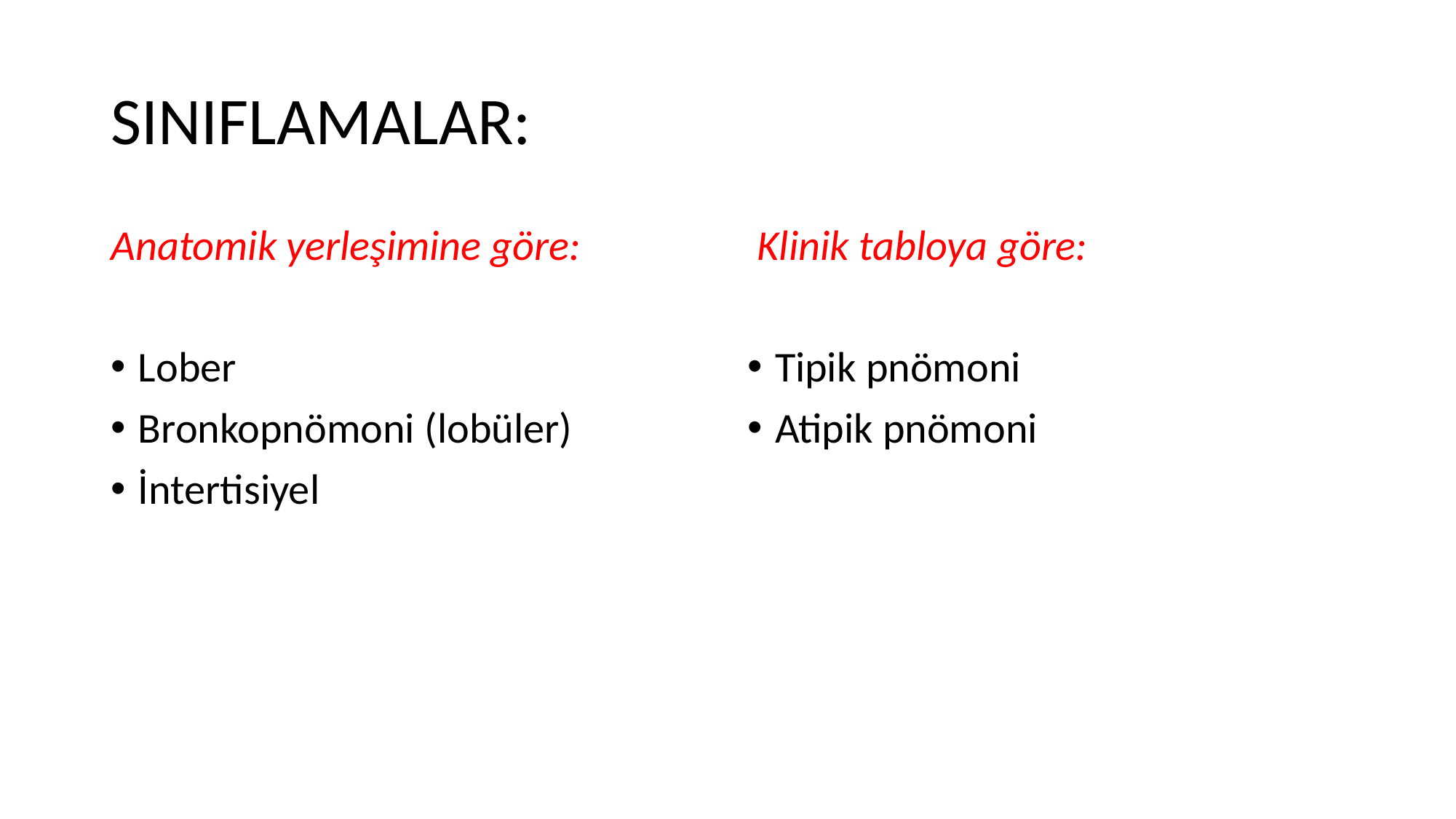

# SINIFLAMALAR:
Anatomik yerleşimine göre:

Lober
Bronkopnömoni (lobüler)
İntertisiyel
 Klinik tabloya göre:

Tipik pnömoni
Atipik pnömoni